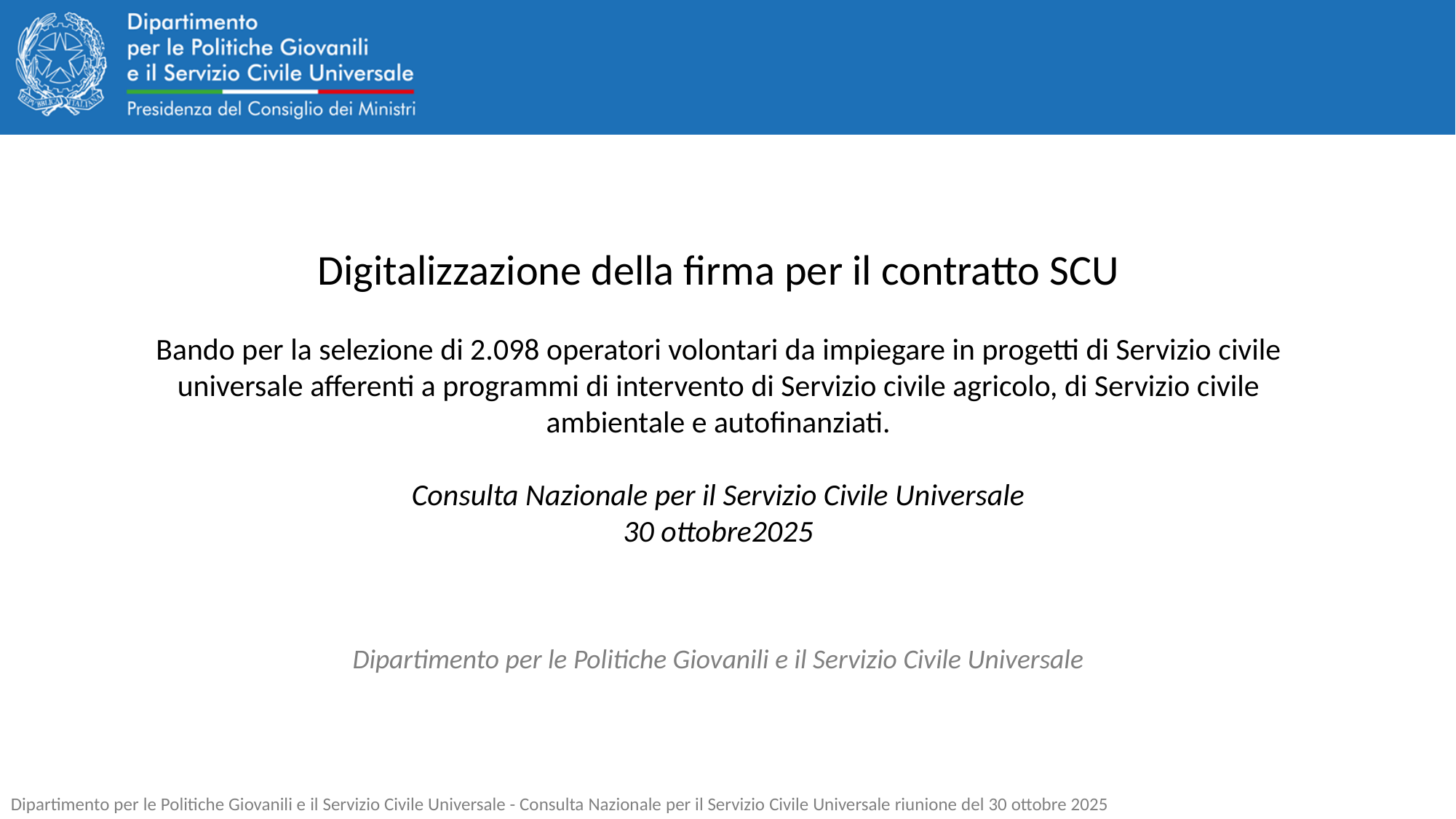

Digitalizzazione della firma per il contratto SCU

Bando per la selezione di 2.098 operatori volontari da impiegare in progetti di Servizio civile universale afferenti a programmi di intervento di Servizio civile agricolo, di Servizio civile ambientale e autofinanziati.

Consulta Nazionale per il Servizio Civile Universale
30 ottobre2025

Dipartimento per le Politiche Giovanili e il Servizio Civile Universale